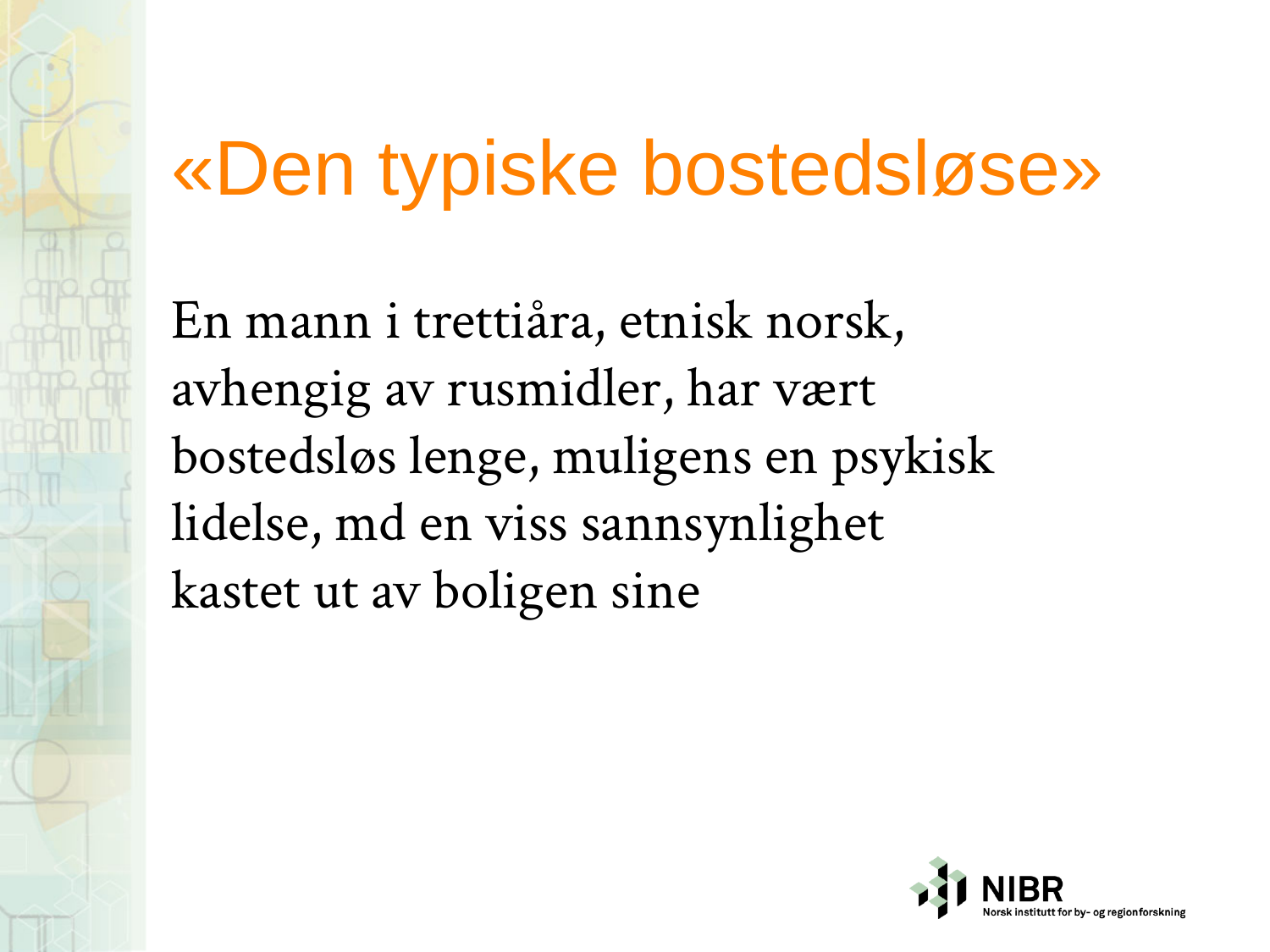

# «Den typiske bostedsløse»
En mann i trettiåra, etnisk norsk, avhengig av rusmidler, har vært bostedsløs lenge, muligens en psykisk lidelse, md en viss sannsynlighet kastet ut av boligen sine